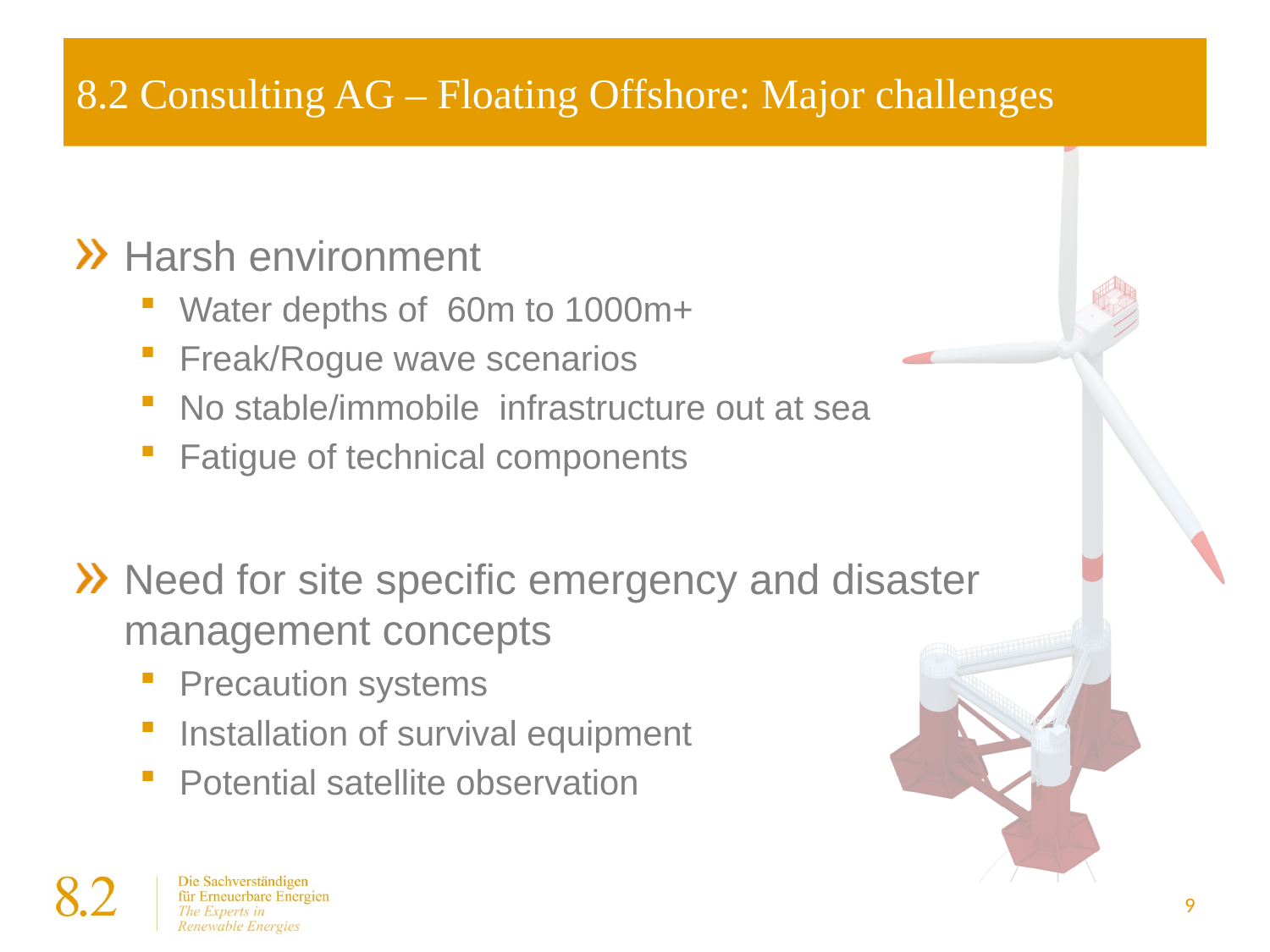

# 8.2 Consulting AG – Floating Offshore: Major challenges

Harsh environment
Water depths of  60m to 1000m+
Freak/Rogue wave scenarios
No stable/immobile  infrastructure out at sea
Fatigue of technical components

Need for site specific emergency and disaster management concepts
Precaution systems
Installation of survival equipment
Potential satellite observation

9